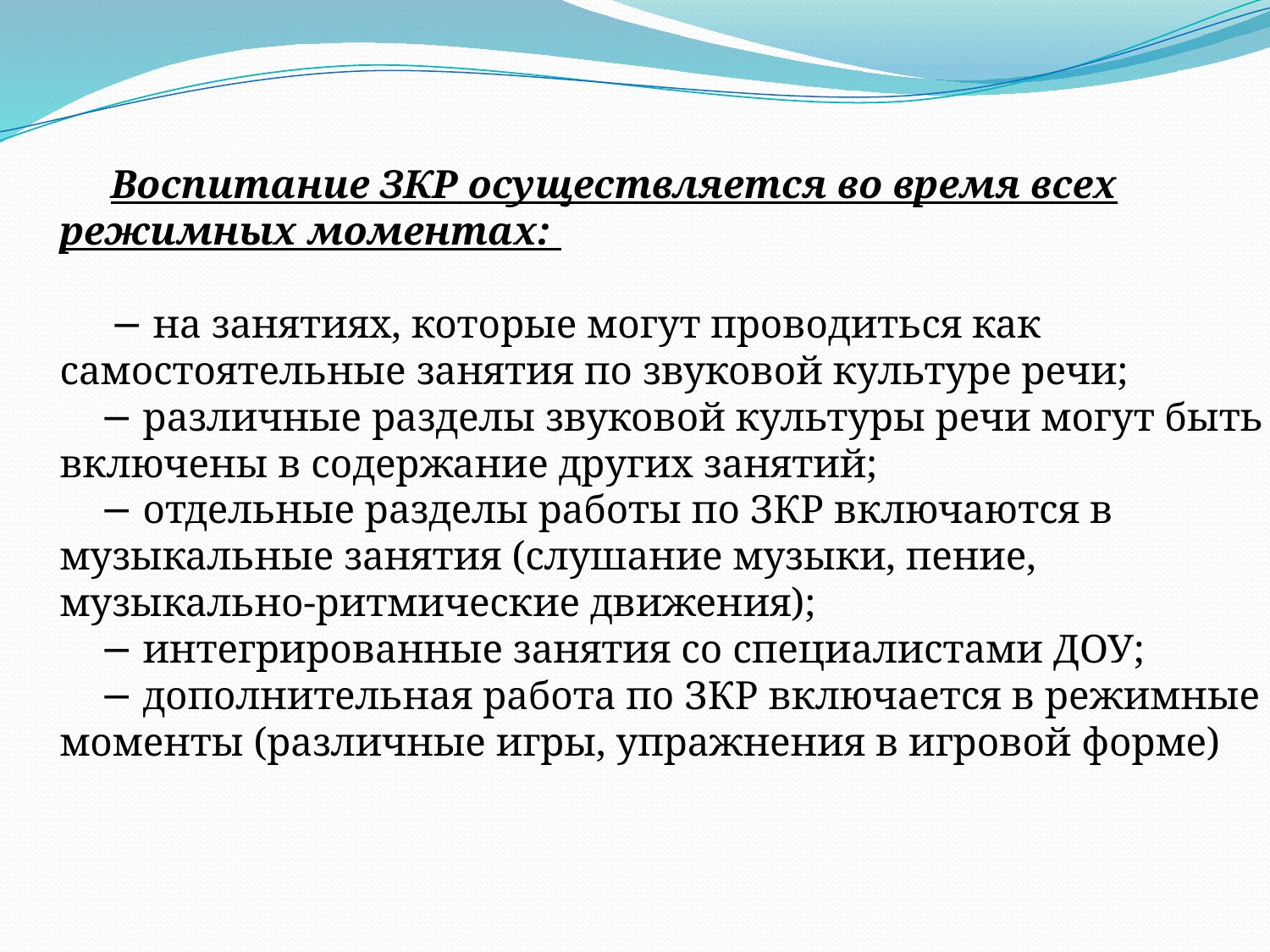

# Воспитание ЗКР осуществляется во время всех режимных моментах: − на занятиях, которые могут проводиться как самостоятельные занятия по звуковой культуре речи; − различные разделы звуковой культуры речи могут быть включены в содержание других занятий; − отдельные разделы работы по ЗКР включаются в музыкальные занятия (слушание музыки, пение, музыкально-ритмические движения); − интегрированные занятия со специалистами ДОУ; − дополнительная работа по ЗКР включается в режимные моменты (различные игры, упражнения в игровой форме)